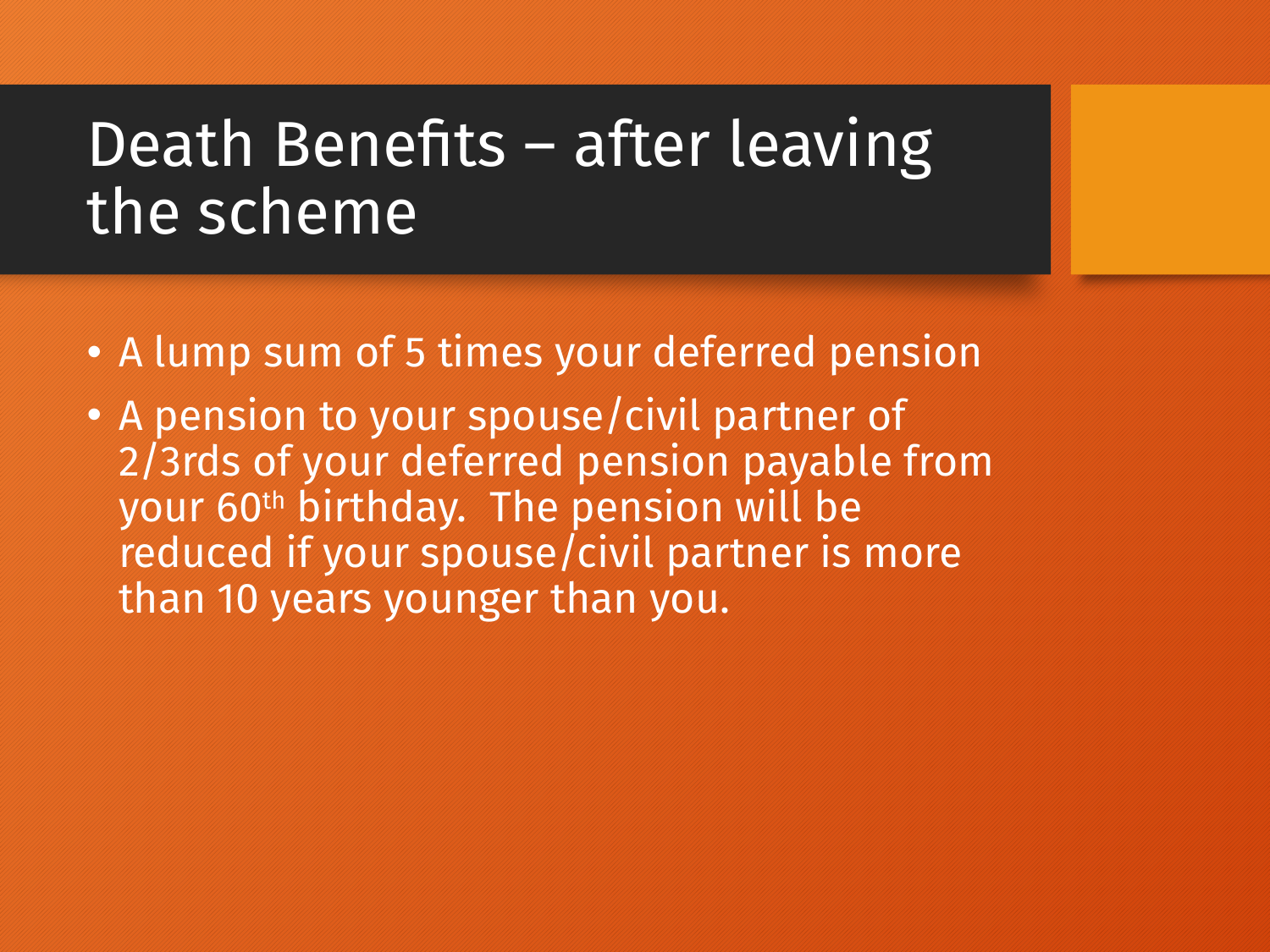

# Death Benefits – after leaving the scheme
A lump sum of 5 times your deferred pension
A pension to your spouse/civil partner of 2/3rds of your deferred pension payable from your 60th birthday.  The pension will be reduced if your spouse/civil partner is more than 10 years younger than you.